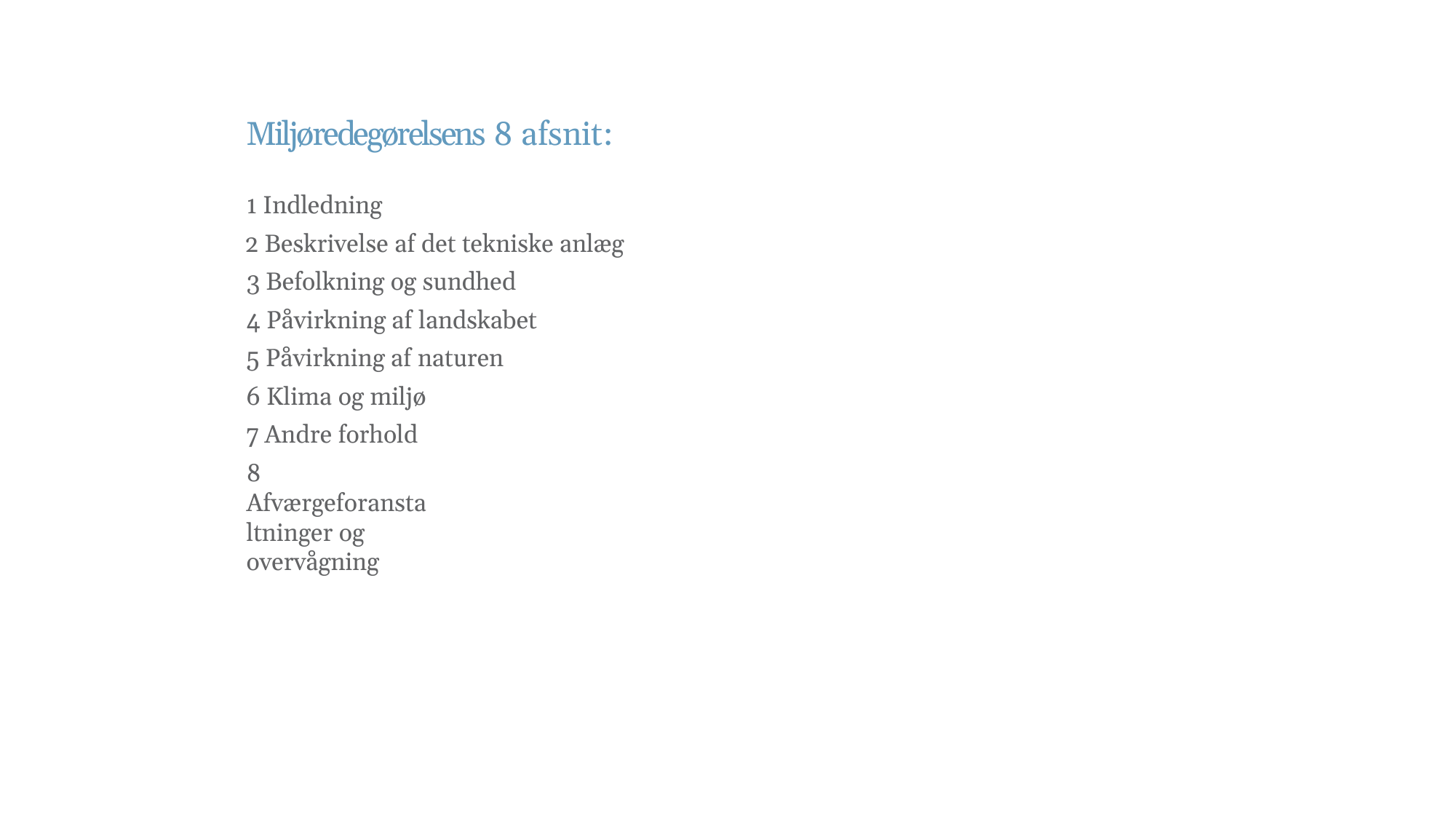

# Miljøredegørelsens 8 afsnit:
Indledning
 Beskrivelse af det tekniske anlæg 3 Befolkning og sundhed
4 Påvirkning af landskabet 5 Påvirkning af naturen
6 Klima og miljø 7 Andre forhold
8 Afværgeforanstaltninger og overvågning